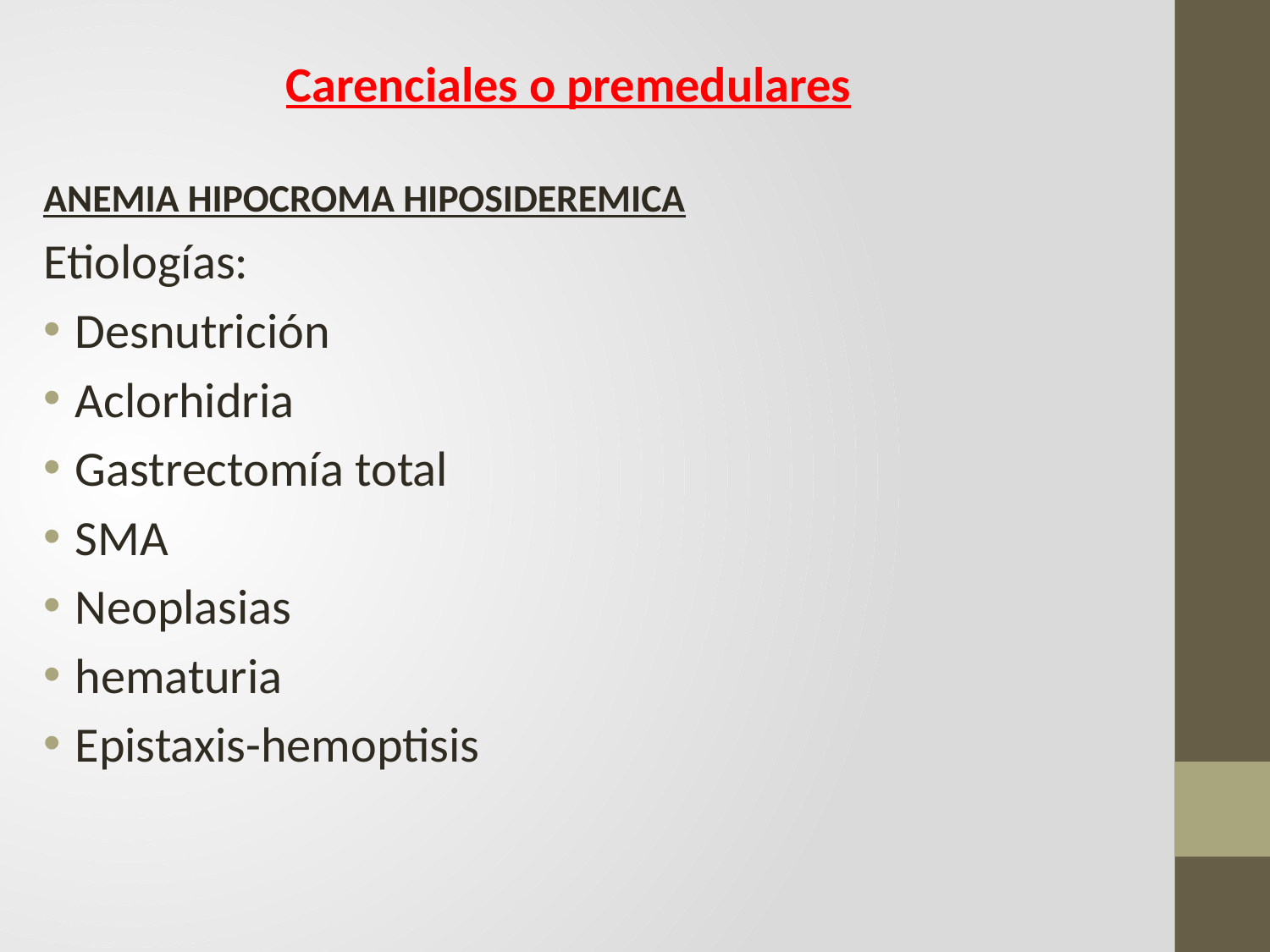

Carenciales o premedulares

ANEMIA HIPOCROMA HIPOSIDEREMICA
Etiologías:
Desnutrición
Aclorhidria
Gastrectomía total
SMA
Neoplasias
hematuria
Epistaxis-hemoptisis